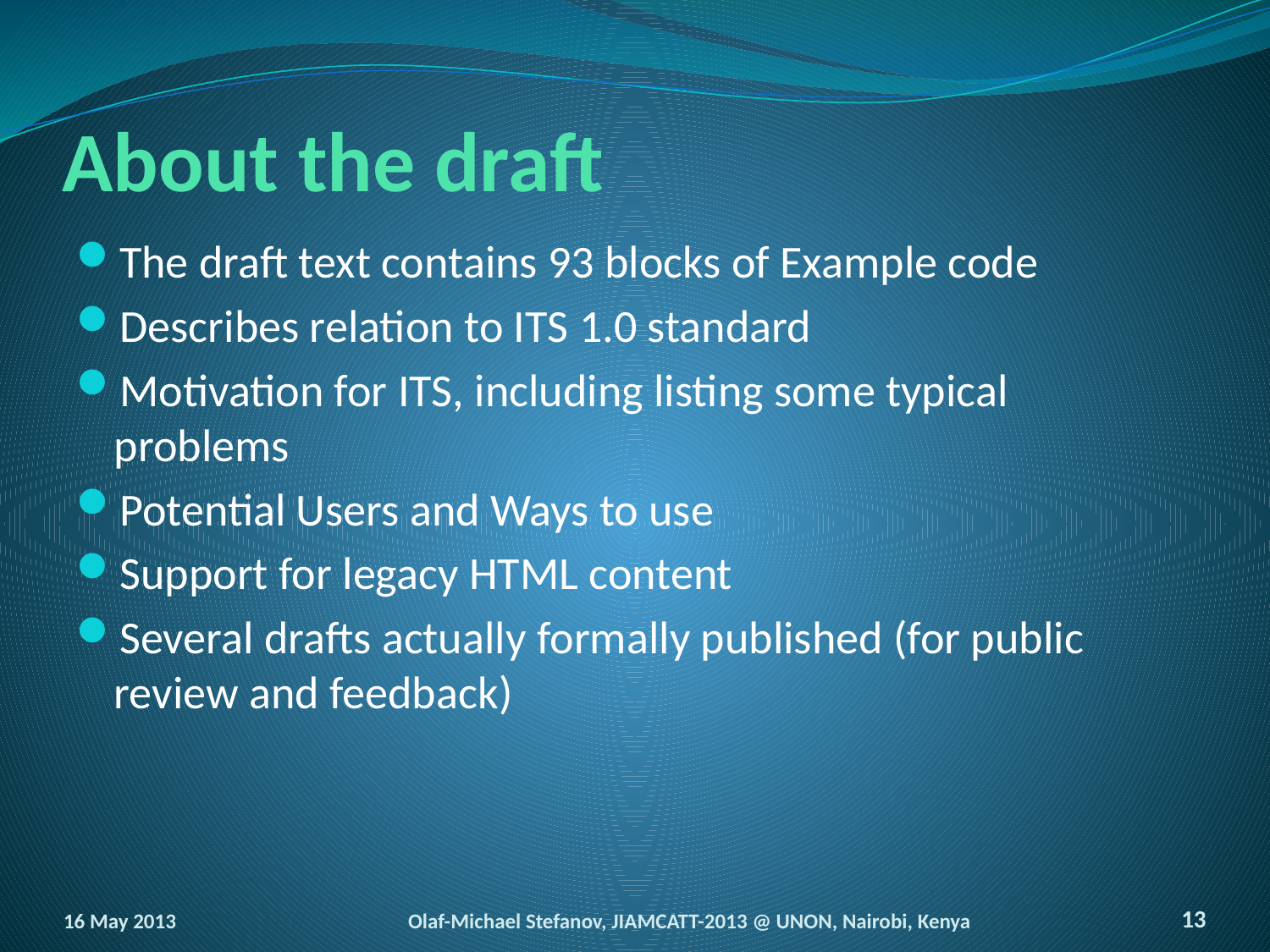

# About the draft
The draft text contains 93 blocks of Example code
Describes relation to ITS 1.0 standard
Motivation for ITS, including listing some typical problems
Potential Users and Ways to use
Support for legacy HTML content
Several drafts actually formally published (for public review and feedback)

16 May 2013
Olaf-Michael Stefanov, JIAMCATT-2013 @ UNON, Nairobi, Kenya
13